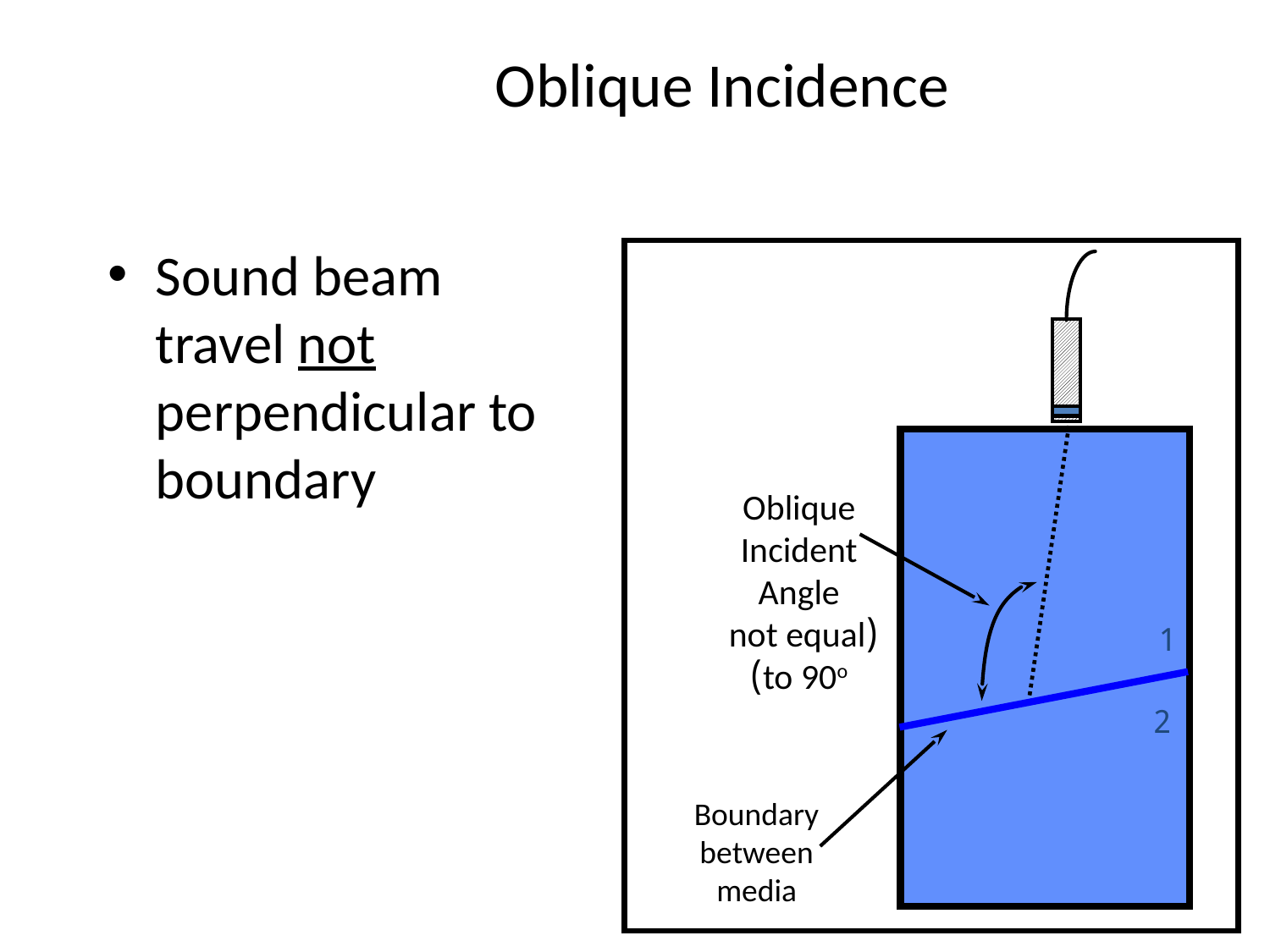

# Oblique Incidence
Sound beam travel not perpendicular to boundary

Oblique
Incident
Angle
(not equal
to 90o)

1

2

Boundary
between
media